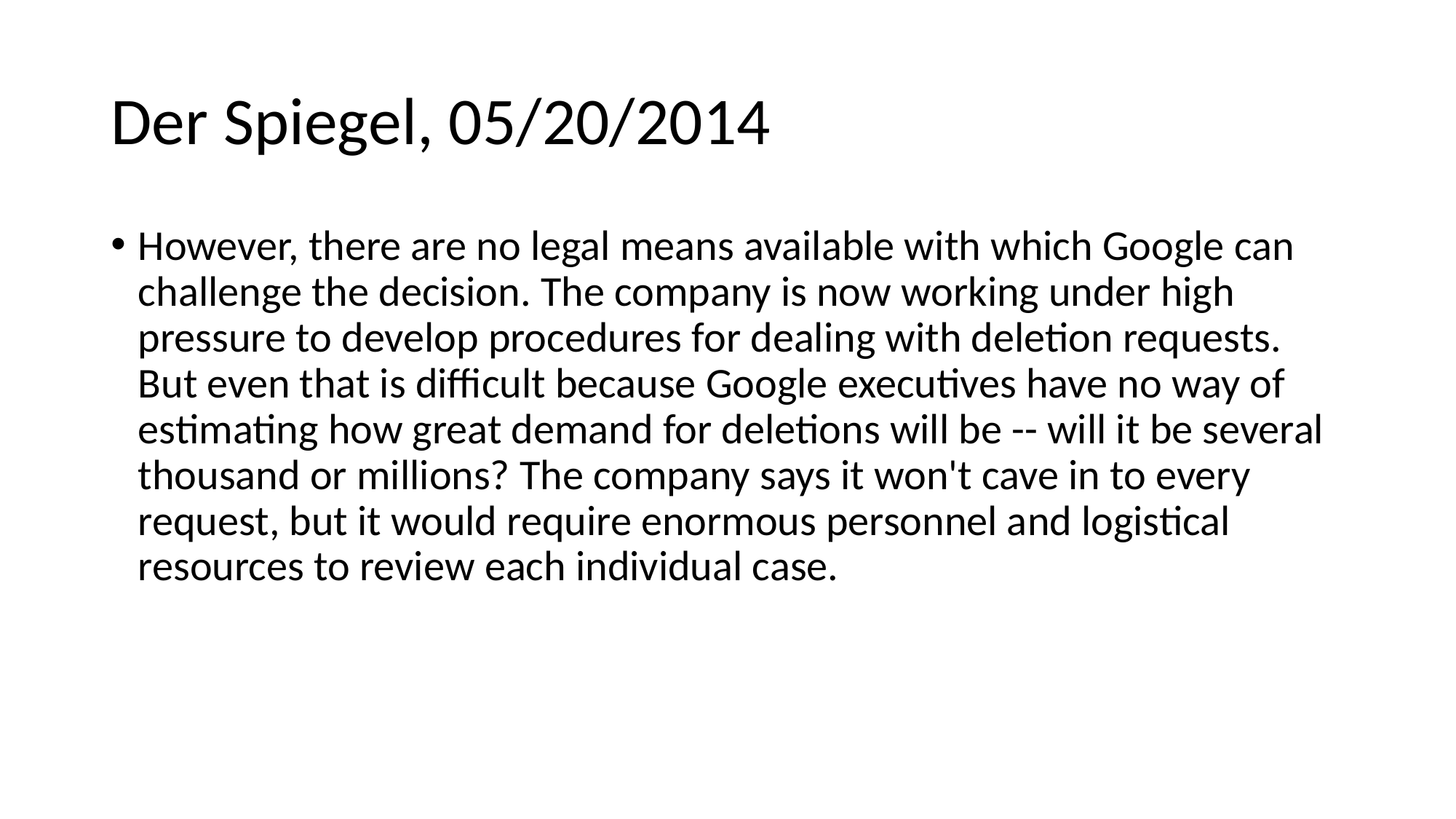

# Der Spiegel, 05/20/2014
However, there are no legal means available with which Google can challenge the decision. The company is now working under high pressure to develop procedures for dealing with deletion requests. But even that is difficult because Google executives have no way of estimating how great demand for deletions will be -- will it be several thousand or millions? The company says it won't cave in to every request, but it would require enormous personnel and logistical resources to review each individual case.